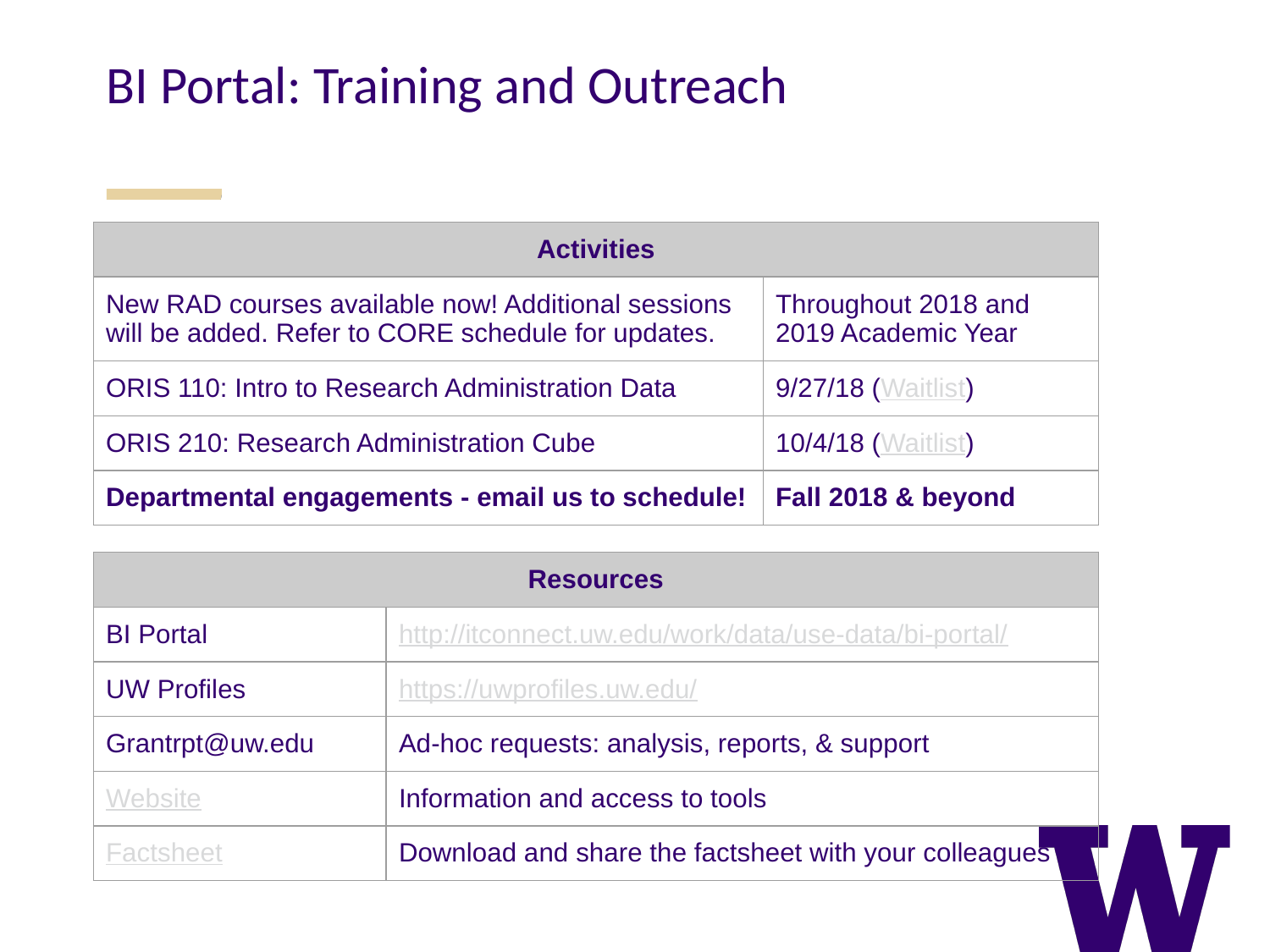

BI Portal: Training and Outreach
| Activities |  |
| --- | --- |
| New RAD courses available now! Additional sessions will be added. Refer to CORE schedule for updates. | Throughout 2018 and 2019 Academic Year |
| ORIS 110: Intro to Research Administration Data | 9/27/18 (Waitlist) |
| ORIS 210: Research Administration Cube | 10/4/18 (Waitlist) |
| Departmental engagements - email us to schedule! | Fall 2018 & beyond |
| Resources |  |
| --- | --- |
| BI Portal | http://itconnect.uw.edu/work/data/use-data/bi-portal/ |
| UW Profiles | https://uwprofiles.uw.edu/ |
| Grantrpt@uw.edu | Ad-hoc requests: analysis, reports, & support |
| Website | Information and access to tools |
| Factsheet | Download and share the factsheet with your colleagues |